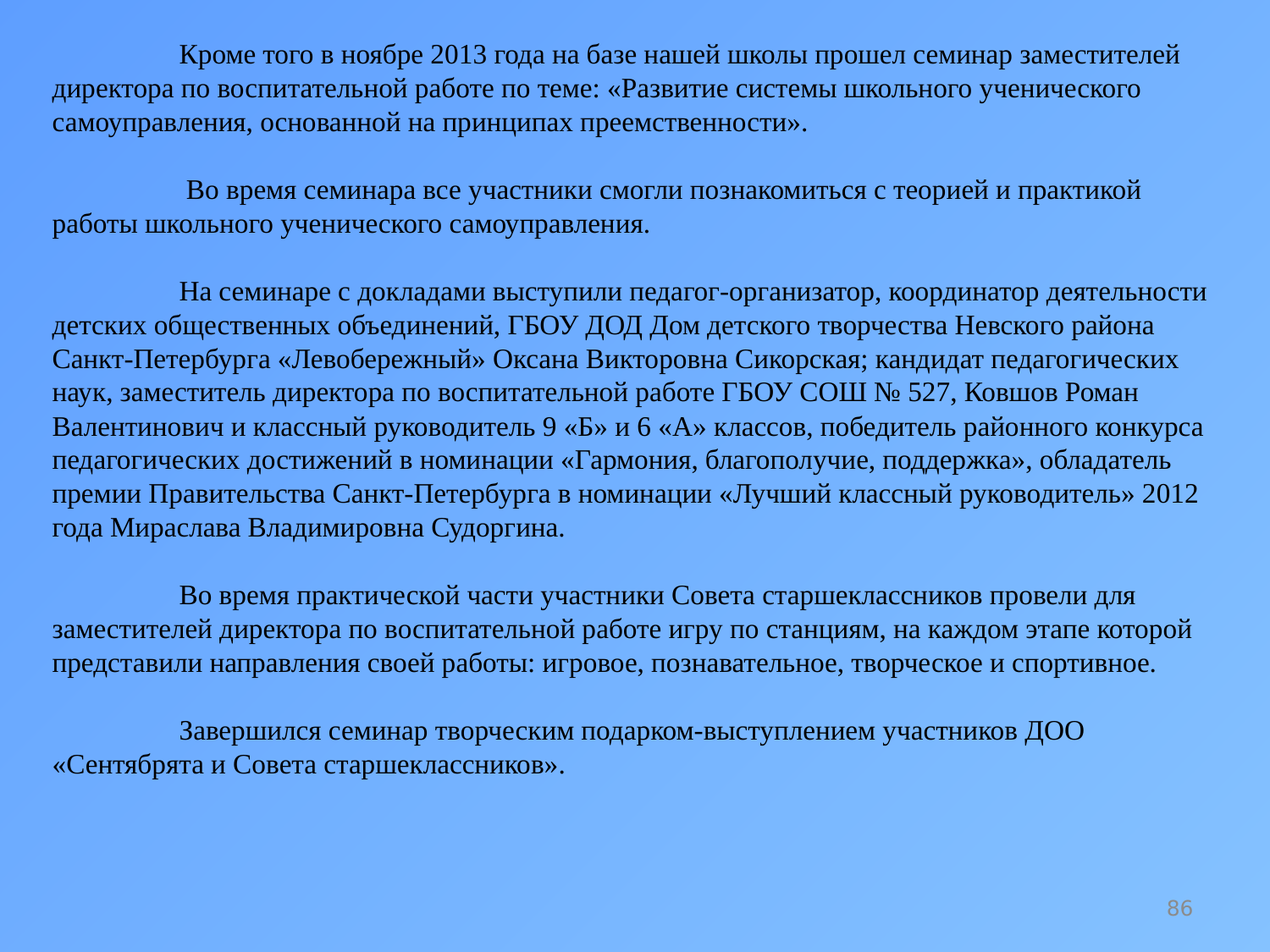

Кроме того в ноябре 2013 года на базе нашей школы прошел семинар заместителей директора по воспитательной работе по теме: «Развитие системы школьного ученического самоуправления, основанной на принципах преемственности».

	 Во время семинара все участники смогли познакомиться с теорией и практикой работы школьного ученического самоуправления.

	На семинаре с докладами выступили педагог-организатор, координатор деятельности детских общественных объединений, ГБОУ ДОД Дом детского творчества Невского района Санкт-Петербурга «Левобережный» Оксана Викторовна Сикорская; кандидат педагогических наук, заместитель директора по воспитательной работе ГБОУ СОШ № 527, Ковшов Роман Валентинович и классный руководитель 9 «Б» и 6 «А» классов, победитель районного конкурса педагогических достижений в номинации «Гармония, благополучие, поддержка», обладатель премии Правительства Санкт-Петербурга в номинации «Лучший классный руководитель» 2012 года Мираслава Владимировна Судоргина.

	Во время практической части участники Совета старшеклассников провели для заместителей директора по воспитательной работе игру по станциям, на каждом этапе которой представили направления своей работы: игровое, познавательное, творческое и спортивное.

	Завершился семинар творческим подарком-выступлением участников ДОО «Сентябрята и Совета старшеклассников».

86